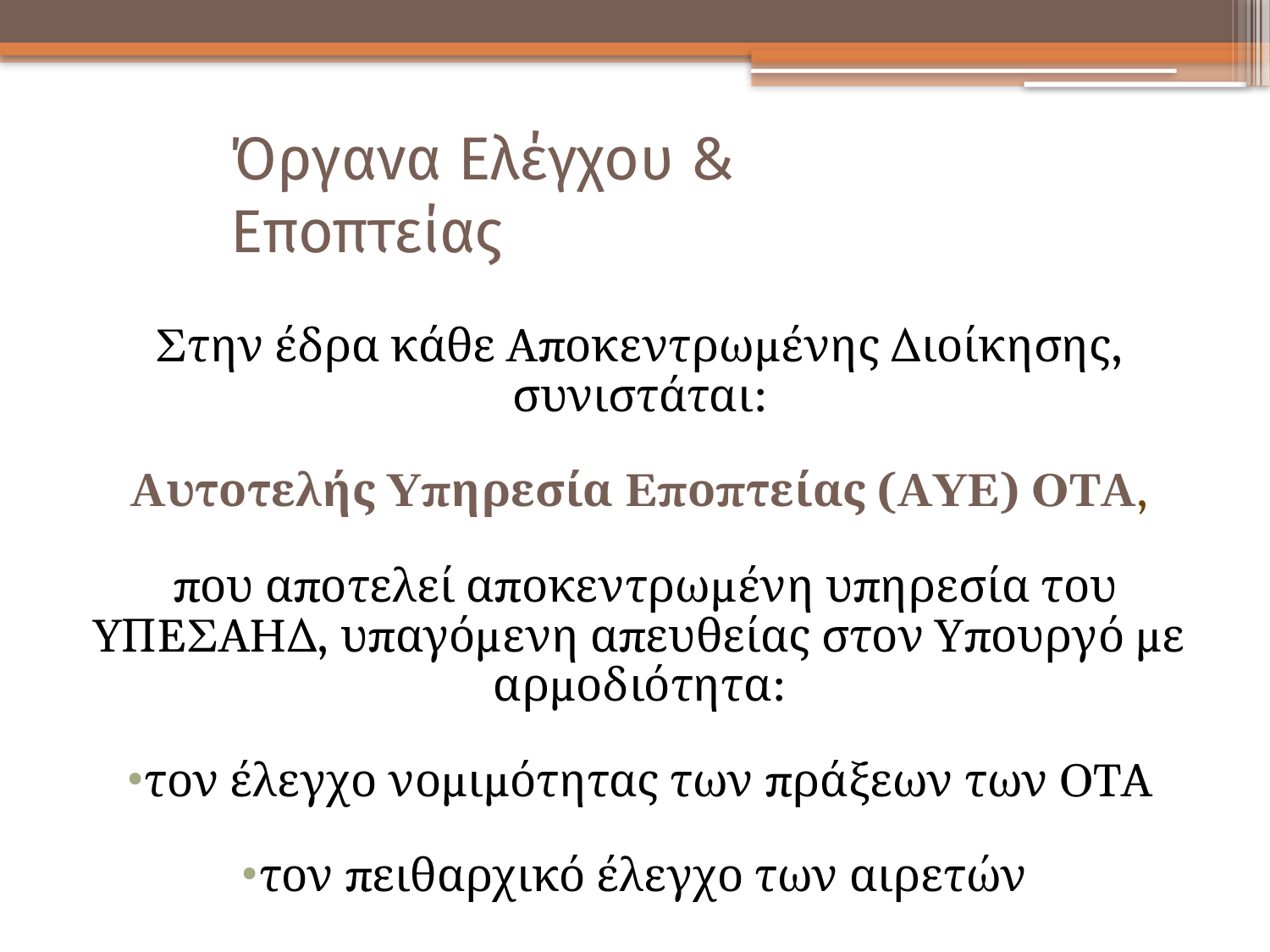

# Όργανα Ελέγχου & Εποπτείας
Στην έδρα κάθε Αποκεντρωμένης Διοίκησης, συνιστάται:
Αυτοτελής Υπηρεσία Εποπτείας (ΑΥΕ) ΟΤΑ,
 που αποτελεί αποκεντρωμένη υπηρεσία του ΥΠΕΣΑΗΔ, υπαγόμενη απευθείας στον Υπουργό με αρμοδιότητα:
τον έλεγχο νομιμότητας των πράξεων των ΟΤΑ
τον πειθαρχικό έλεγχο των αιρετών